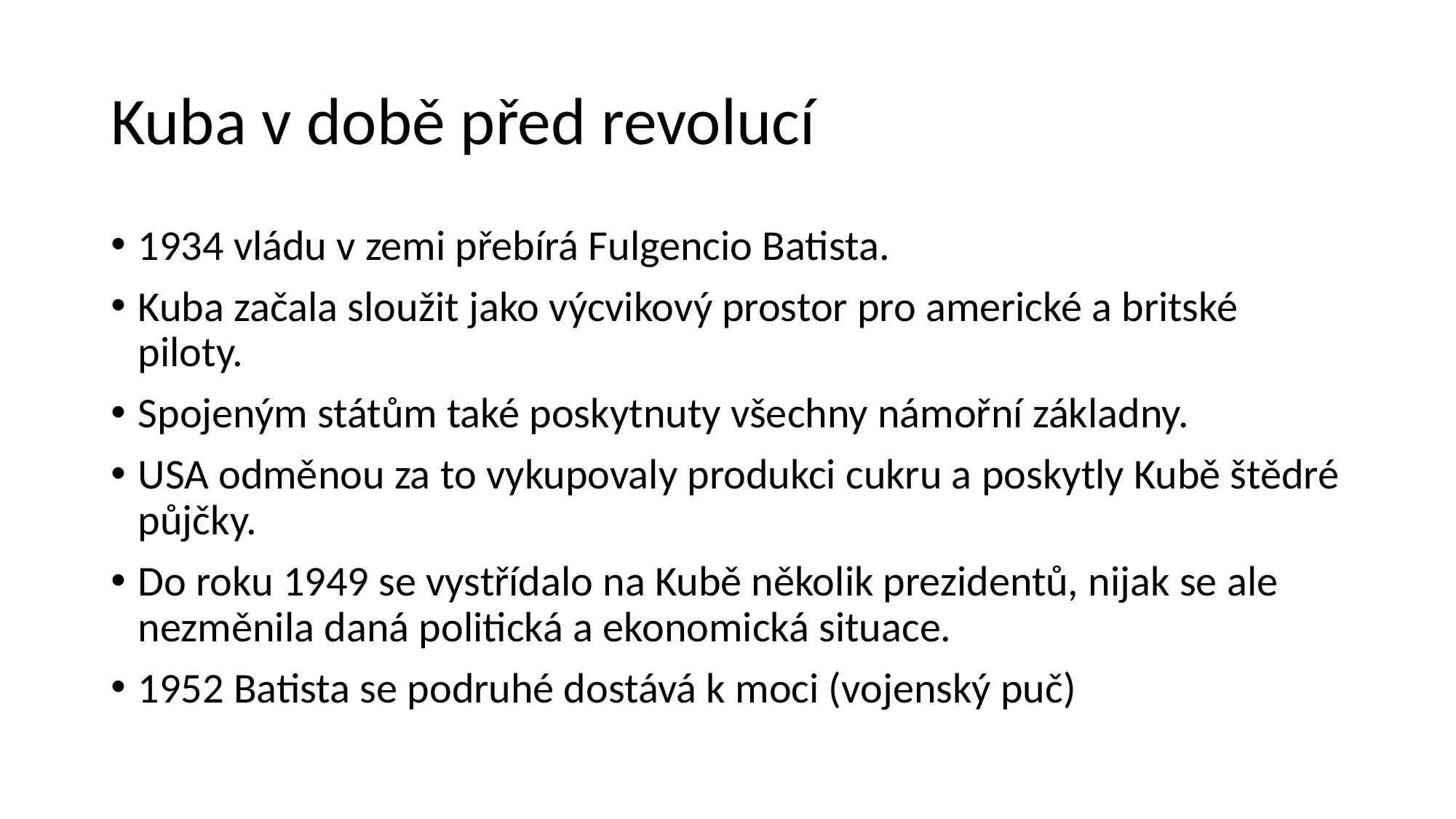

# Kuba v době před revolucí
1934 vládu v zemi přebírá Fulgencio Batista.
Kuba začala sloužit jako výcvikový prostor pro americké a britské piloty.
Spojeným státům také poskytnuty všechny námořní základny.
USA odměnou za to vykupovaly produkci cukru a poskytly Kubě štědré půjčky.
Do roku 1949 se vystřídalo na Kubě několik prezidentů, nijak se ale nezměnila daná politická a ekonomická situace.
1952 Batista se podruhé dostává k moci (vojenský puč)